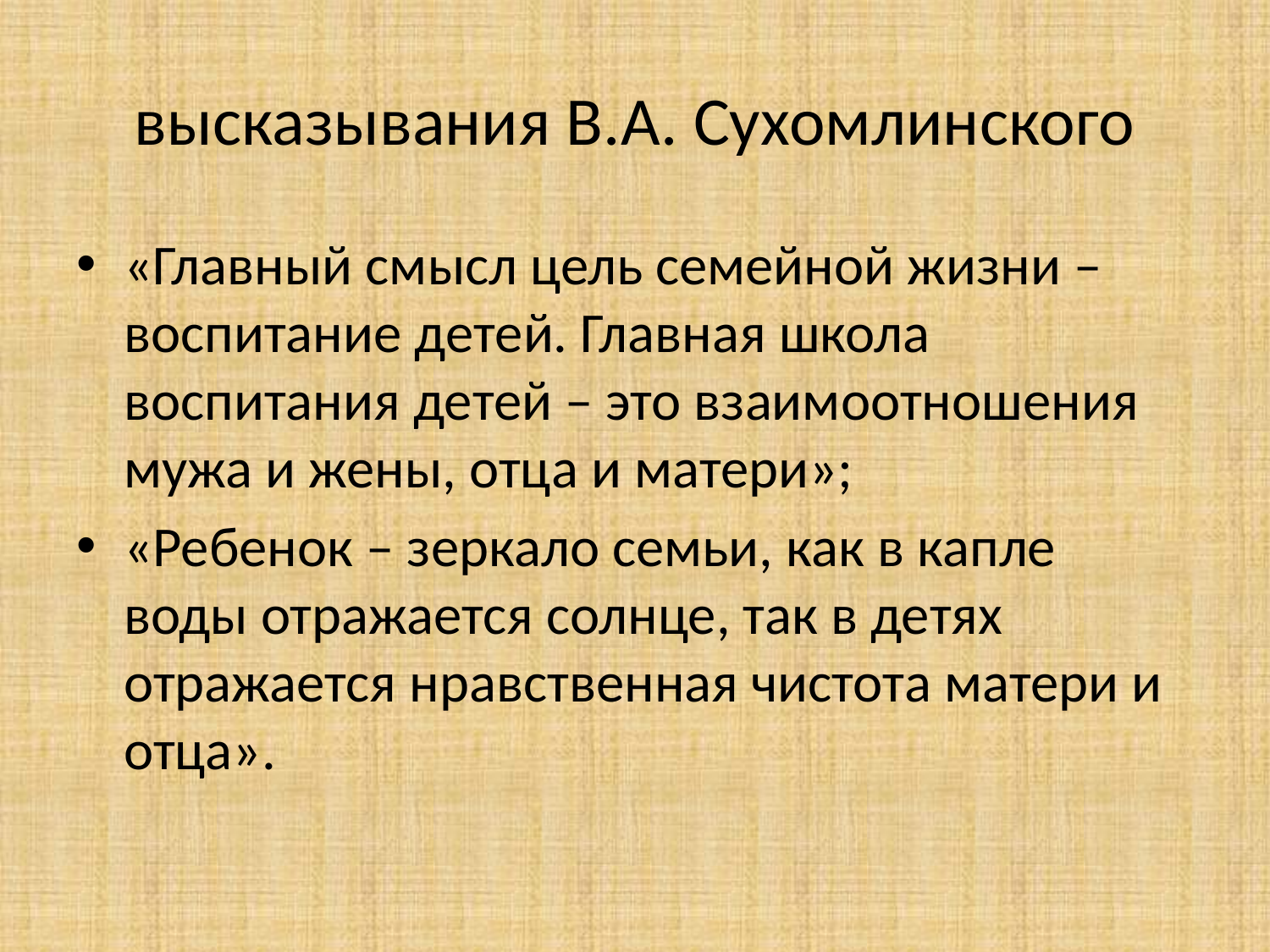

# высказывания В.А. Сухомлинского
«Главный смысл цель семейной жизни – воспитание детей. Главная школа воспитания детей – это взаимоотношения мужа и жены, отца и матери»;
«Ребенок – зеркало семьи, как в капле воды отражается солнце, так в детях отражается нравственная чистота матери и отца».